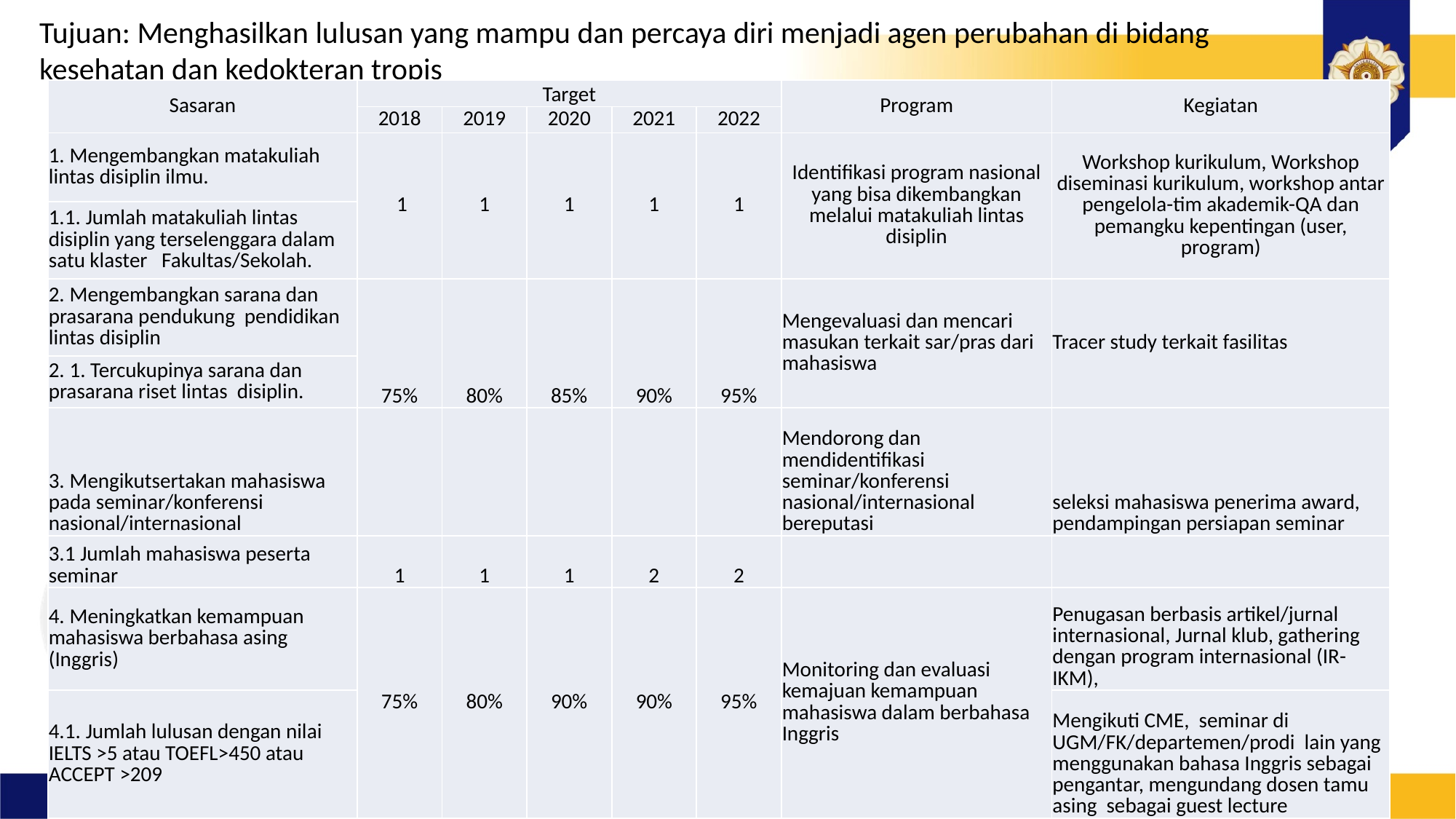

Tujuan: Menghasilkan lulusan yang mampu dan percaya diri menjadi agen perubahan di bidang kesehatan dan kedokteran tropis
| Sasaran | Target |  |  |  |  | Program | Kegiatan |
| --- | --- | --- | --- | --- | --- | --- | --- |
|  | 2018 | 2019 | 2020 | 2021 | 2022 |  |  |
| 1. Mengembangkan matakuliah lintas disiplin ilmu. | 1 | 1 | 1 | 1 | 1 | Identifikasi program nasional yang bisa dikembangkan melalui matakuliah lintas disiplin | Workshop kurikulum, Workshop diseminasi kurikulum, workshop antar pengelola-tim akademik-QA dan pemangku kepentingan (user, program) |
| 1.1. Jumlah matakuliah lintas disiplin yang terselenggara dalam satu klaster Fakultas/Sekolah. |  |  |  |  |  |  |  |
| 2. Mengembangkan sarana dan prasarana pendukung pendidikan lintas disiplin | 75% | 80% | 85% | 90% | 95% | Mengevaluasi dan mencari masukan terkait sar/pras dari mahasiswa | Tracer study terkait fasilitas |
| 2. 1. Tercukupinya sarana dan prasarana riset lintas disiplin. |  |  |  |  |  |  |  |
| 3. Mengikutsertakan mahasiswa pada seminar/konferensi nasional/internasional |  |  |  |  |  | Mendorong dan mendidentifikasi seminar/konferensi nasional/internasional bereputasi | seleksi mahasiswa penerima award, pendampingan persiapan seminar |
| 3.1 Jumlah mahasiswa peserta seminar | 1 | 1 | 1 | 2 | 2 |  |  |
| 4. Meningkatkan kemampuan mahasiswa berbahasa asing (Inggris) | 75% | 80% | 90% | 90% | 95% | Monitoring dan evaluasi kemajuan kemampuan mahasiswa dalam berbahasa Inggris | Penugasan berbasis artikel/jurnal internasional, Jurnal klub, gathering dengan program internasional (IR-IKM), |
| 4.1. Jumlah lulusan dengan nilai IELTS >5 atau TOEFL>450 atau ACCEPT >209 |  |  |  |  |  |  | Mengikuti CME, seminar di UGM/FK/departemen/prodi lain yang menggunakan bahasa Inggris sebagai pengantar, mengundang dosen tamu asing sebagai guest lecture |